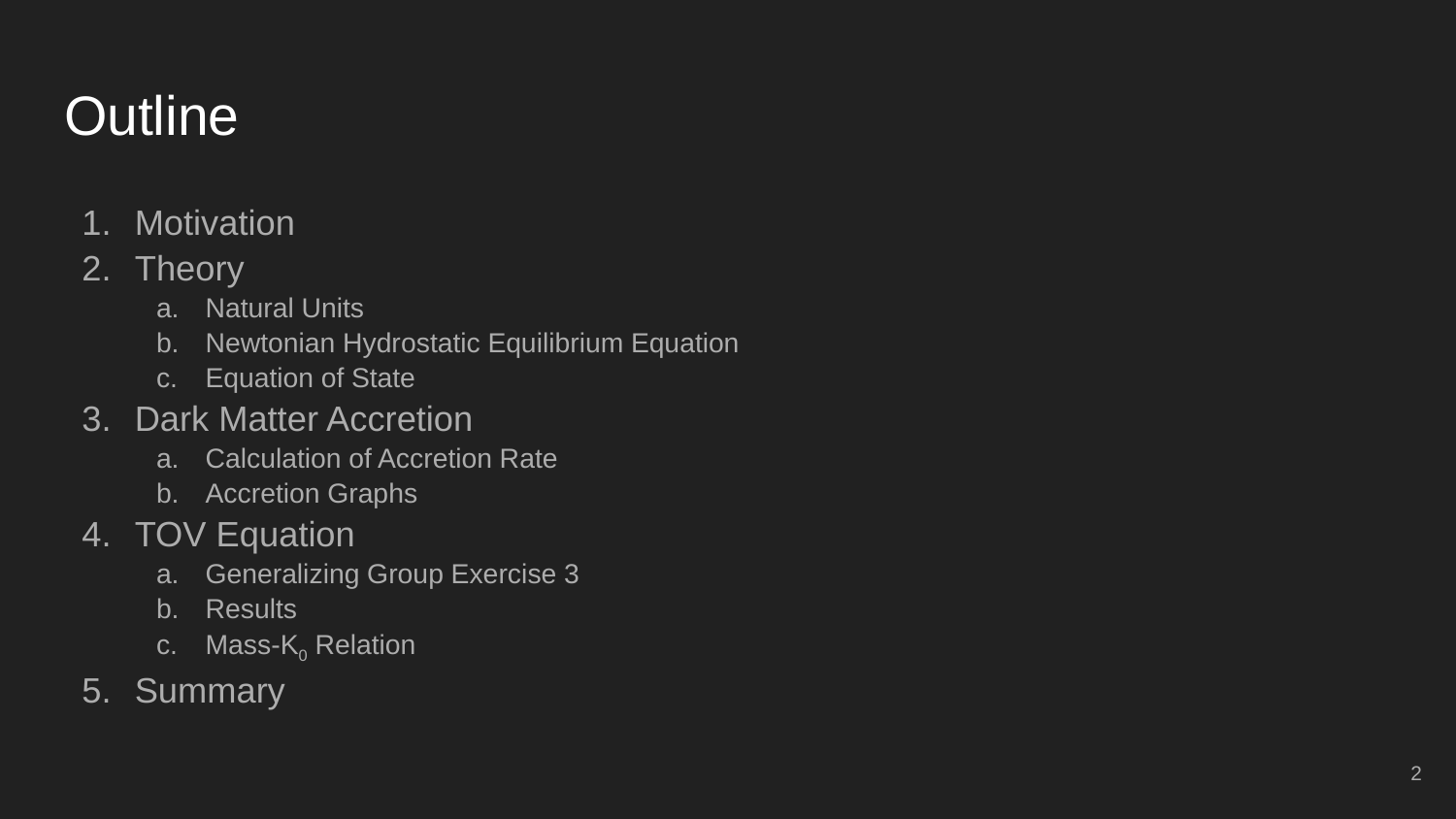

# Outline
Motivation
Theory
Natural Units
Newtonian Hydrostatic Equilibrium Equation
Equation of State
Dark Matter Accretion
Calculation of Accretion Rate
Accretion Graphs
TOV Equation
Generalizing Group Exercise 3
Results
Mass-K0 Relation
Summary
2